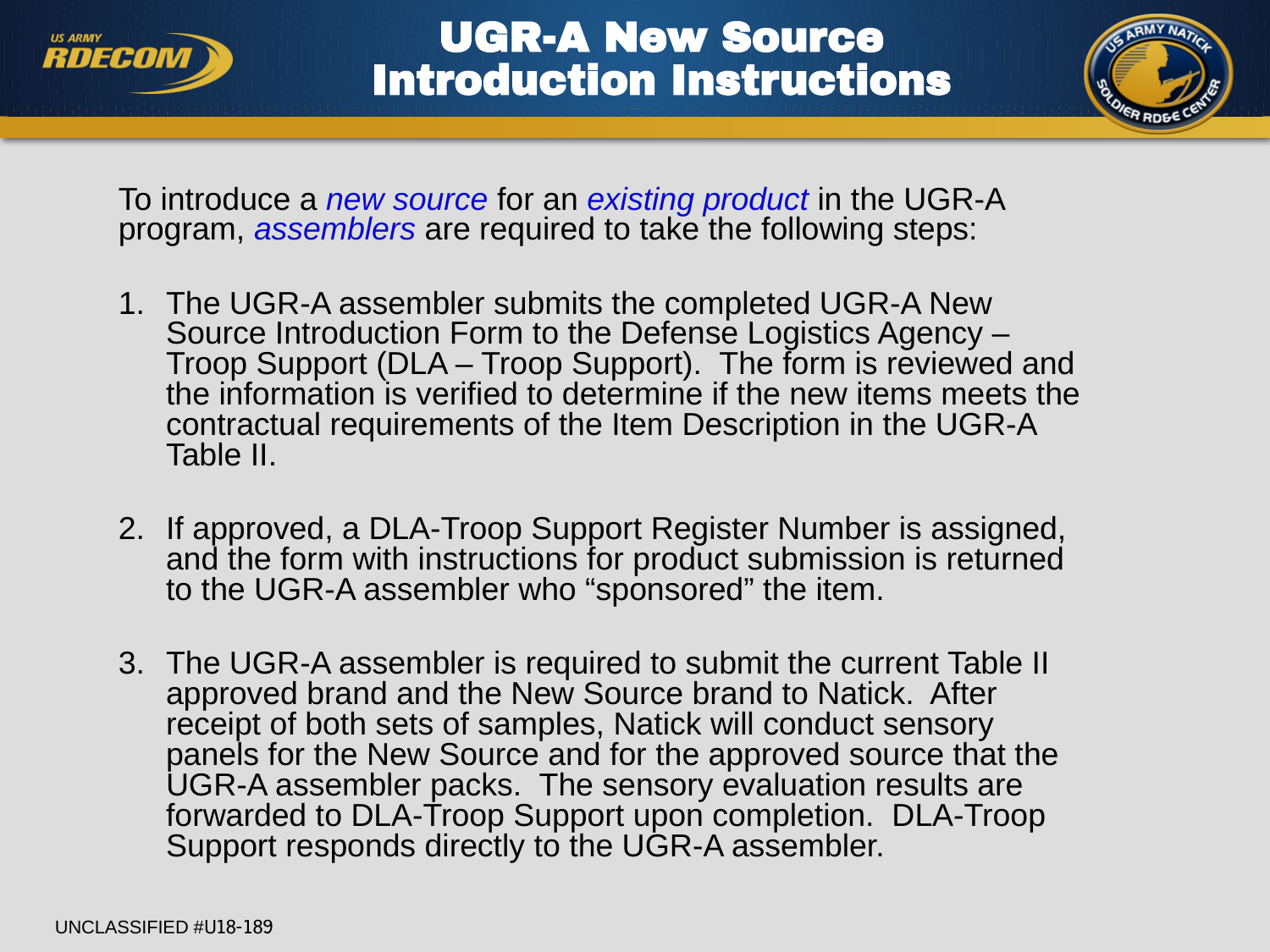

UGR-A New Source Introduction Instructions
To introduce a new source for an existing product in the UGR-A program, assemblers are required to take the following steps:

The UGR-A assembler submits the completed UGR-A New Source Introduction Form to the Defense Logistics Agency – Troop Support (DLA – Troop Support).  The form is reviewed and the information is verified to determine if the new items meets the contractual requirements of the Item Description in the UGR-A Table II.

If approved, a DLA-Troop Support Register Number is assigned, and the form with instructions for product submission is returned to the UGR-A assembler who “sponsored” the item.

The UGR-A assembler is required to submit the current Table II approved brand and the New Source brand to Natick.  After receipt of both sets of samples, Natick will conduct sensory panels for the New Source and for the approved source that the UGR-A assembler packs.  The sensory evaluation results are forwarded to DLA-Troop Support upon completion.  DLA-Troop Support responds directly to the UGR-A assembler.